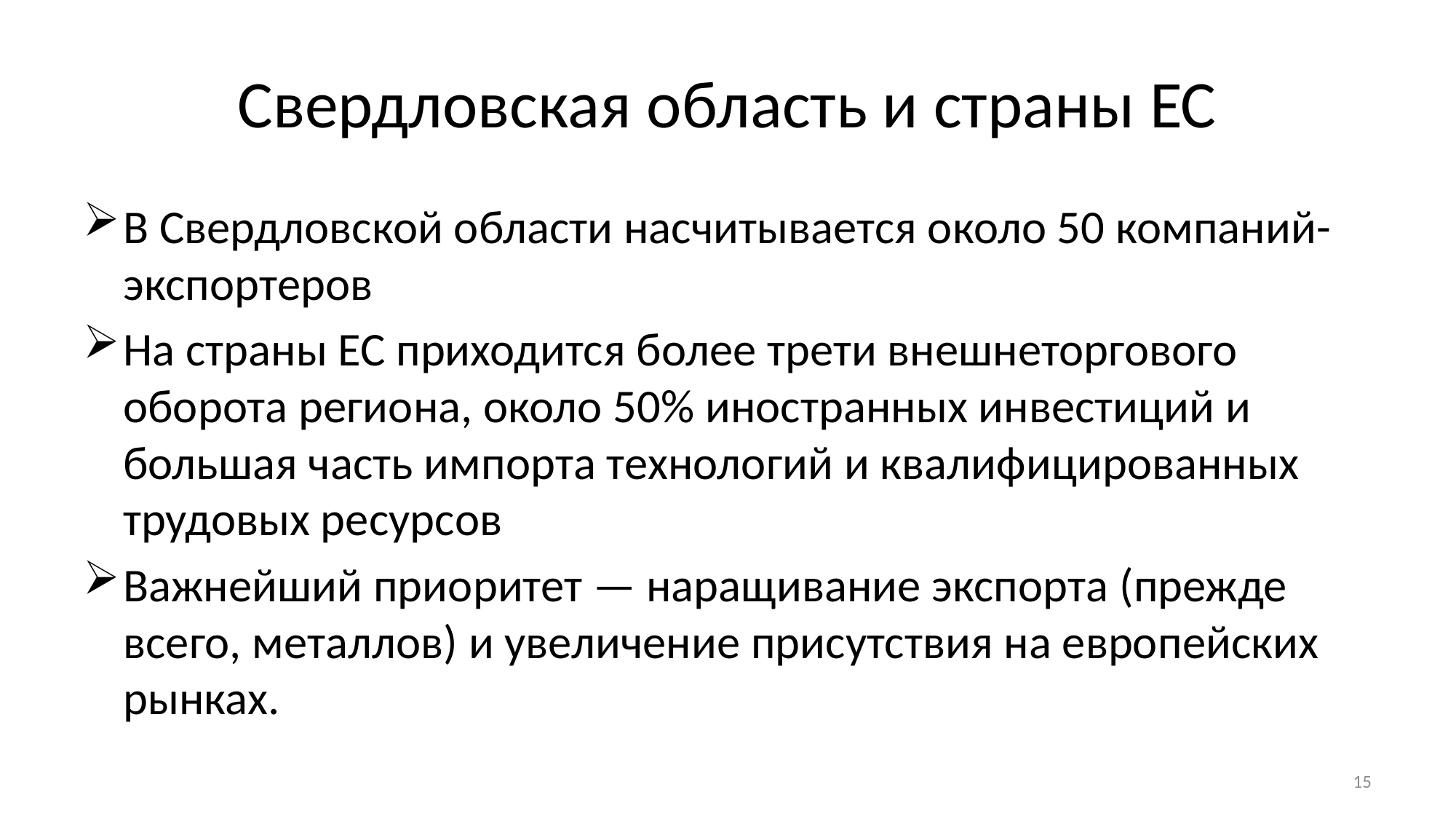

Свердловская область и страны ЕС
В Свердловской области насчитывается около 50 компаний-экспортеров
На страны ЕС приходится более трети внешнеторгового оборота региона, около 50% иностранных инвестиций и большая часть импорта технологий и квалифицированных трудовых ресурсов
Важнейший приоритет — наращивание экспорта (прежде всего, металлов) и увеличение присутствия на европейских рынках.

15